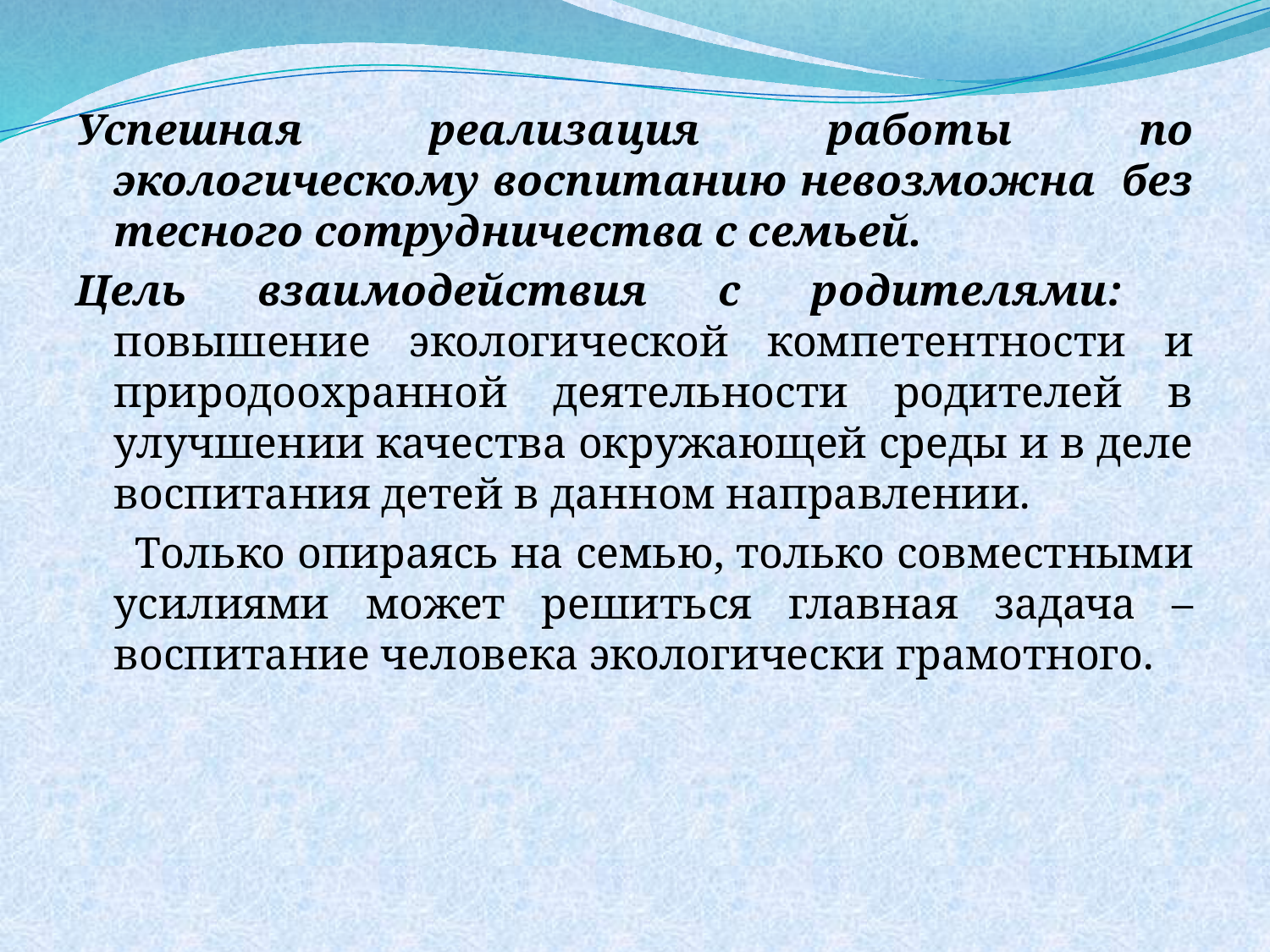

#
Успешная реализация работы по экологическому воспитанию невозможна  без тесного сотрудничества с семьей.
Цель взаимодействия с родителями:  повышение экологической компетентности и природоохранной деятельности родителей в улучшении качества окружающей среды и в деле воспитания детей в данном направлении.
     Только опираясь на семью, только совместными усилиями может решиться главная задача – воспитание человека экологически грамотного.